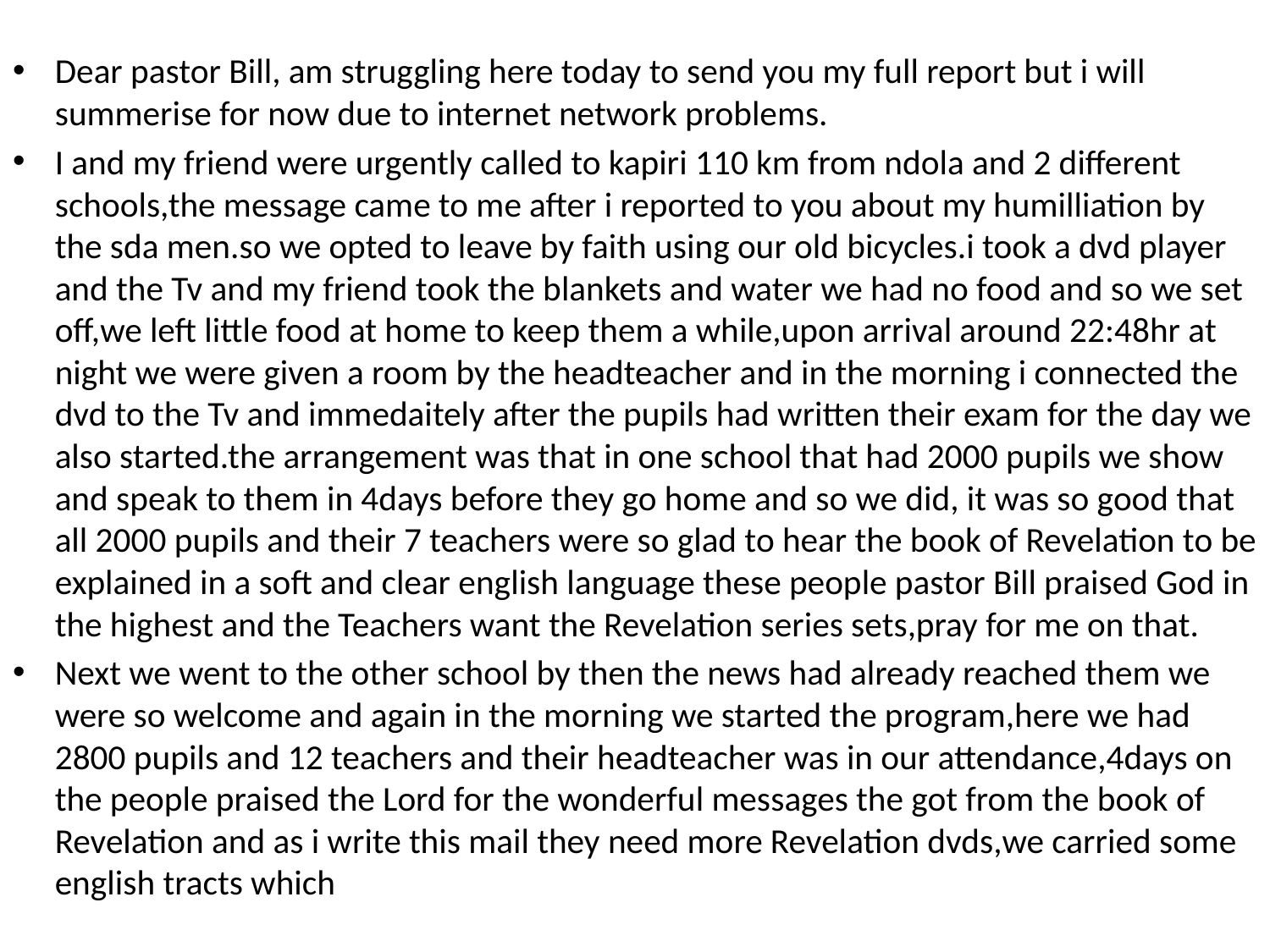

#
Dear pastor Bill, am struggling here today to send you my full report but i will summerise for now due to internet network problems.
I and my friend were urgently called to kapiri 110 km from ndola and 2 different schools,the message came to me after i reported to you about my humilliation by the sda men.so we opted to leave by faith using our old bicycles.i took a dvd player and the Tv and my friend took the blankets and water we had no food and so we set off,we left little food at home to keep them a while,upon arrival around 22:48hr at night we were given a room by the headteacher and in the morning i connected the dvd to the Tv and immedaitely after the pupils had written their exam for the day we also started.the arrangement was that in one school that had 2000 pupils we show and speak to them in 4days before they go home and so we did, it was so good that all 2000 pupils and their 7 teachers were so glad to hear the book of Revelation to be explained in a soft and clear english language these people pastor Bill praised God in the highest and the Teachers want the Revelation series sets,pray for me on that.
Next we went to the other school by then the news had already reached them we were so welcome and again in the morning we started the program,here we had 2800 pupils and 12 teachers and their headteacher was in our attendance,4days on the people praised the Lord for the wonderful messages the got from the book of Revelation and as i write this mail they need more Revelation dvds,we carried some english tracts which